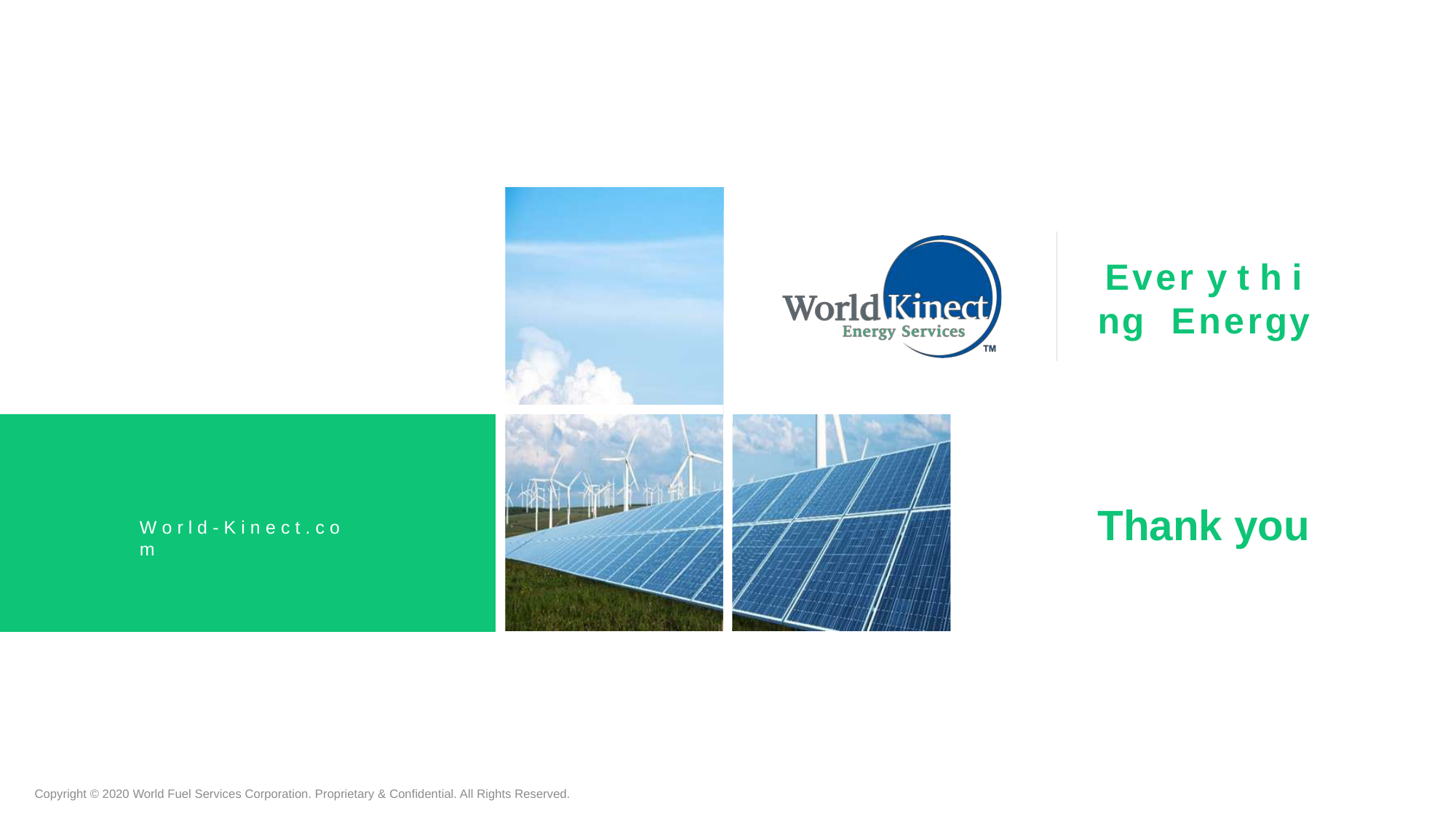

# Ever y t h i ng  Energy

Thank you
W o r l d - K i n e c t . c o m
Copyright © 2020 World Fuel Services Corporation. Proprietary & Confidential. All Rights Reserved.